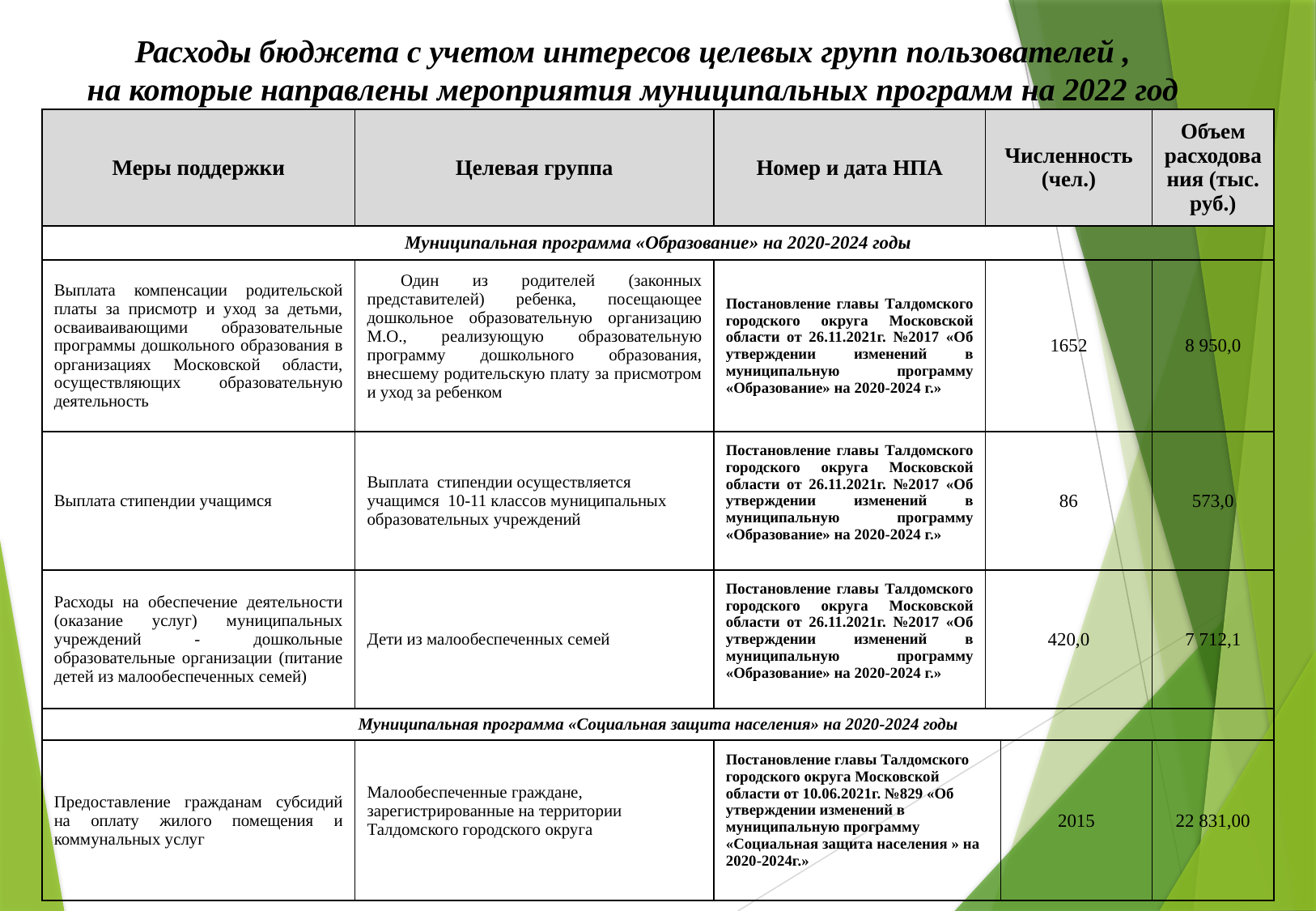

Расходы бюджета с учетом интересов целевых групп пользователей ,
 на которые направлены мероприятия муниципальных программ на 2022 год
| Меры поддержки | Целевая группа | Номер и дата НПА | Численность (чел.) |  | Объем расходования (тыс. руб.) |
| --- | --- | --- | --- | --- | --- |
| Муниципальная программа «Образование» на 2020-2024 годы |  |  |  |  |  |
| Выплата компенсации родительской платы за присмотр и уход за детьми, осваиваивающими образовательные программы дошкольного образования в организациях Московской области, осуществляющих образовательную деятельность | Один из родителей (законных представителей) ребенка, посещающее дошкольное образовательную организацию М.О., реализующую образовательную программу дошкольного образования, внесшему родительскую плату за присмотром и уход за ребенком | Постановление главы Талдомского городского округа Московской области от 26.11.2021г. №2017 «Об утверждении изменений в муниципальную программу «Образование» на 2020-2024 г.» | 1652 |  | 8 950,0 |
| Выплата стипендии учащимся | Выплата стипендии осуществляется учащимся 10-11 классов муниципальных образовательных учреждений | Постановление главы Талдомского городского округа Московской области от 26.11.2021г. №2017 «Об утверждении изменений в муниципальную программу «Образование» на 2020-2024 г.» | 86 |  | 573,0 |
| Расходы на обеспечение деятельности (оказание услуг) муниципальных учреждений - дошкольные образовательные организации (питание детей из малообеспеченных семей) | Дети из малообеспеченных семей | Постановление главы Талдомского городского округа Московской области от 26.11.2021г. №2017 «Об утверждении изменений в муниципальную программу «Образование» на 2020-2024 г.» | 420,0 |  | 7 712,1 |
| Муниципальная программа «Социальная защита населения» на 2020-2024 годы |  |  |  |  |  |
| Предоставление гражданам субсидий на оплату жилого помещения и коммунальных услуг | Малообеспеченные граждане, зарегистрированные на территории Талдомского городского округа | Постановление главы Талдомского городского округа Московской области от 10.06.2021г. №829 «Об утверждении изменений в муниципальную программу «Социальная защита населения » на 2020-2024г.» |  | 2015 | 22 831,00 |